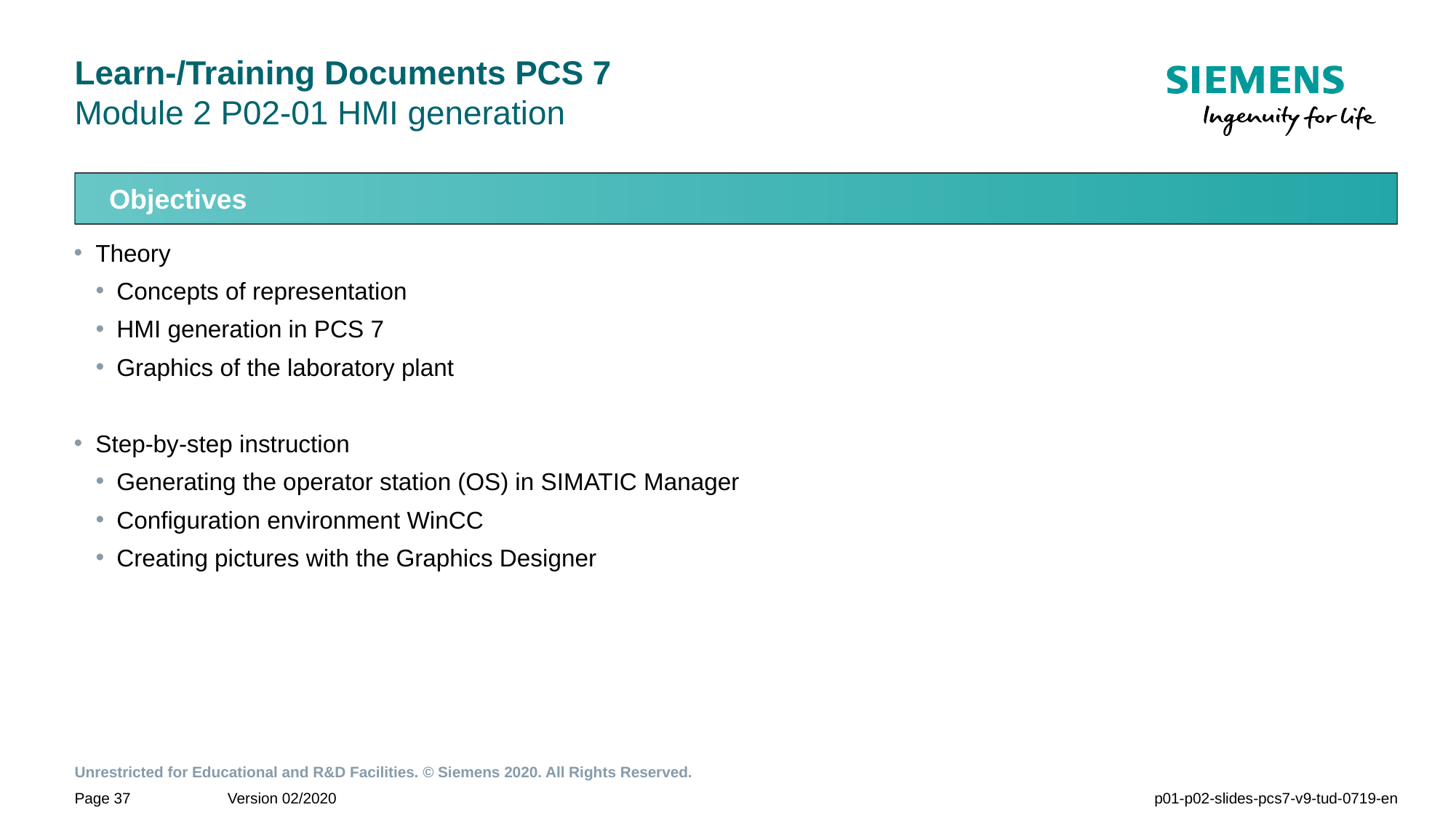

# Learn-/Training Documents PCS 7 Module 2 P02-01 HMI generation
Objectives
Theory
Concepts of representation
HMI generation in PCS 7
Graphics of the laboratory plant

Step-by-step instruction
Generating the operator station (OS) in SIMATIC Manager
Configuration environment WinCC
Creating pictures with the Graphics Designer